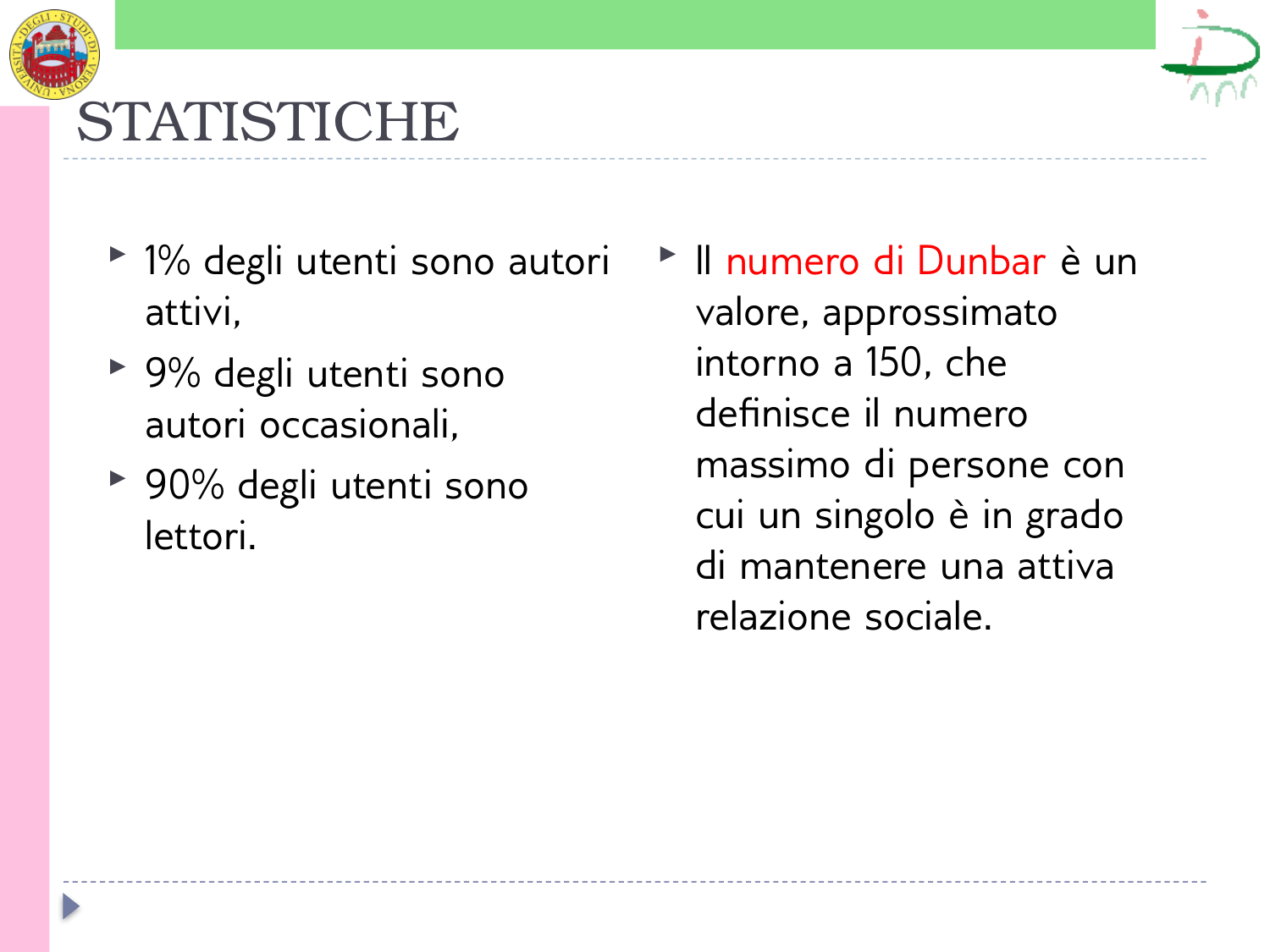

# STATISTICHE
1% degli utenti sono autori attivi,
9% degli utenti sono autori occasionali,
90% degli utenti sono lettori.
Il numero di Dunbar è un valore, approssimato intorno a 150, che definisce il numero massimo di persone con cui un singolo è in grado di mantenere una attiva relazione sociale.